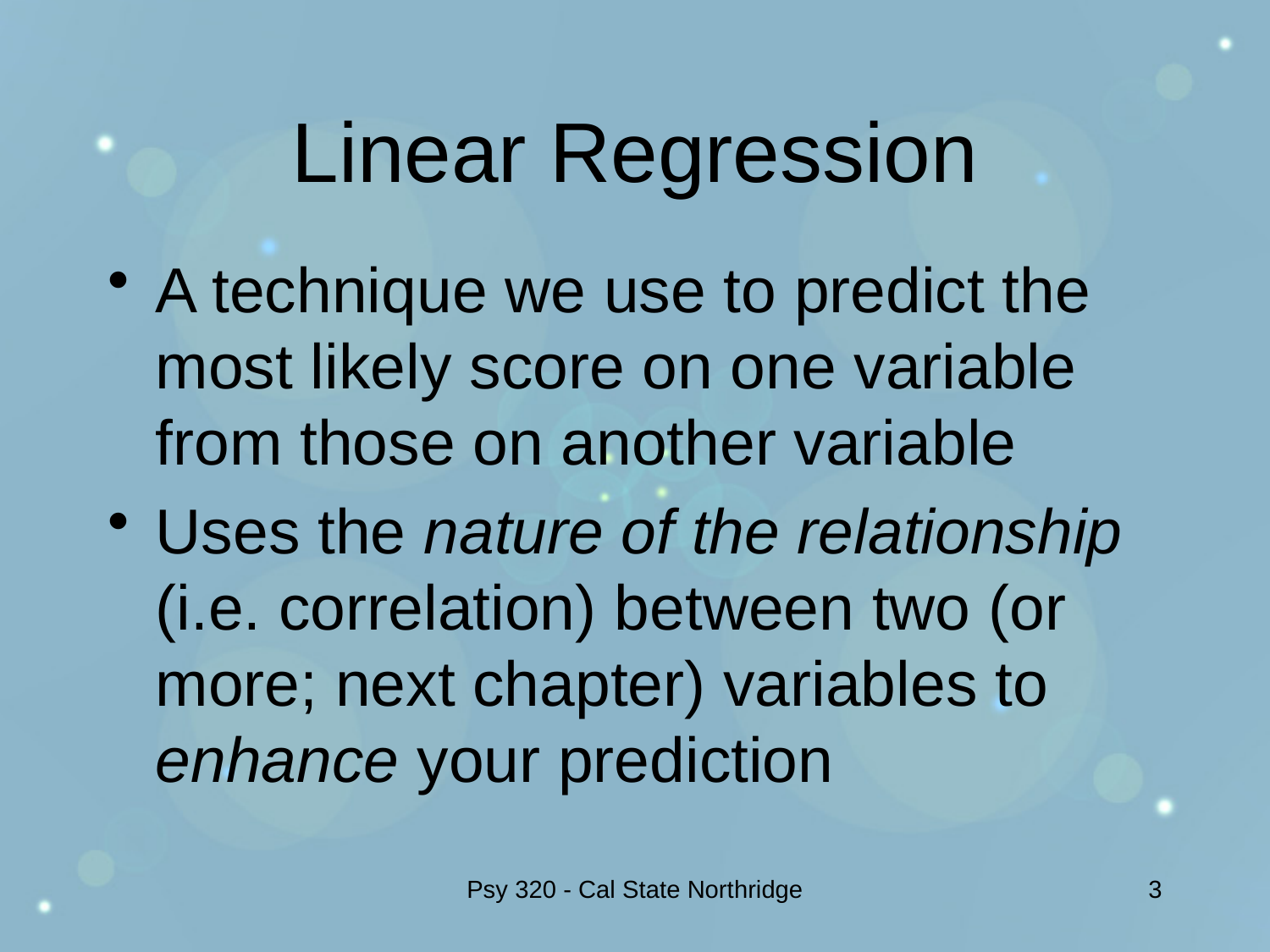

# Linear Regression
A technique we use to predict the most likely score on one variable from those on another variable
Uses the nature of the relationship (i.e. correlation) between two (or more; next chapter) variables to enhance your prediction
Psy 320 - Cal State Northridge
3